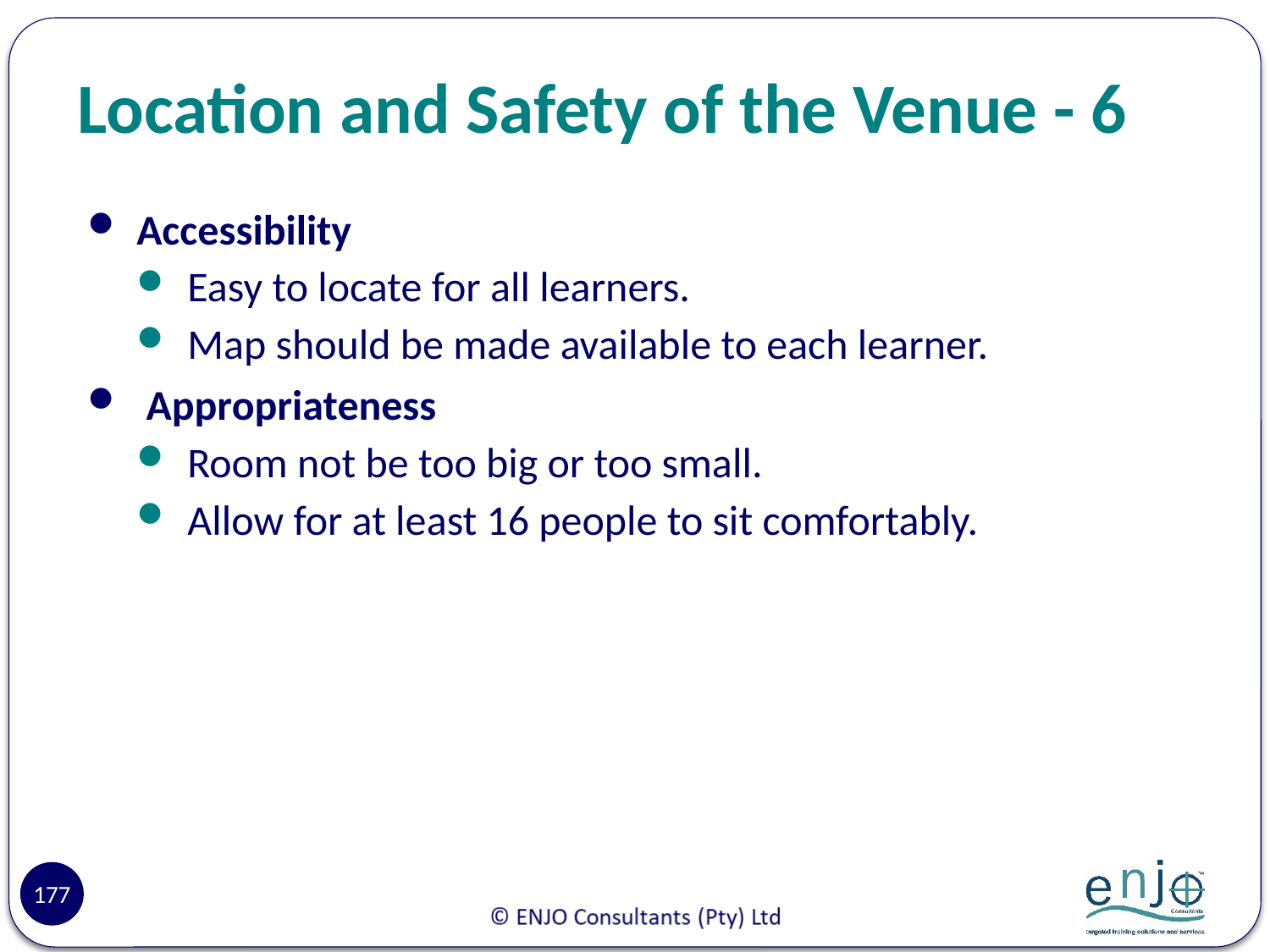

# Location and Safety of the Venue - 6
Accessibility
Easy to locate for all learners.
Map should be made available to each learner.
 Appropriateness
Room not be too big or too small.
Allow for at least 16 people to sit comfortably.

177